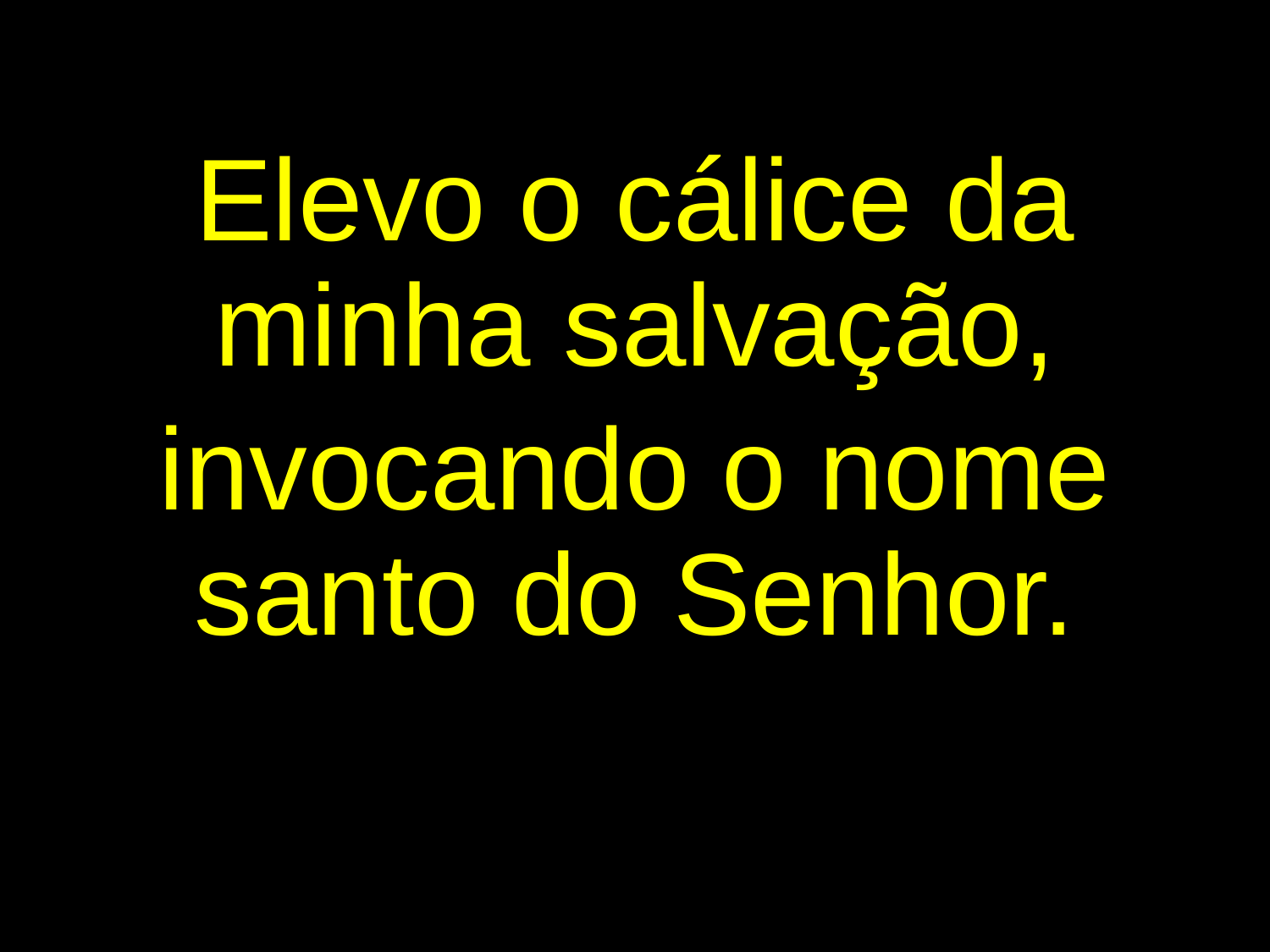

Elevo o cálice da minha salvação,
invocando o nome santo do Senhor.